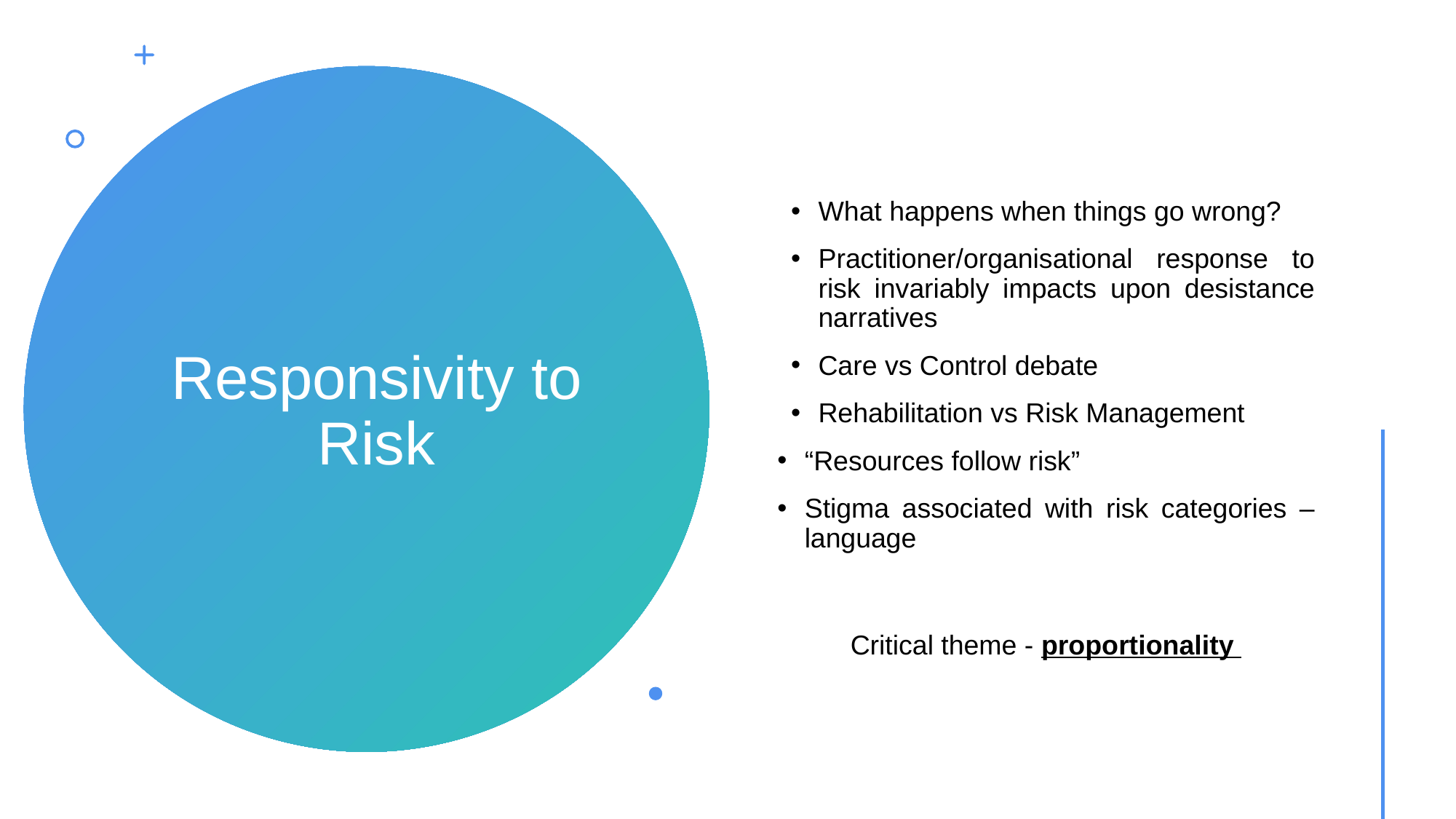

What happens when things go wrong?
Practitioner/organisational response to risk invariably impacts upon desistance narratives
Care vs Control debate
Rehabilitation vs Risk Management
“Resources follow risk”
Stigma associated with risk categories – language

Critical theme - proportionality

# Responsivity to Risk